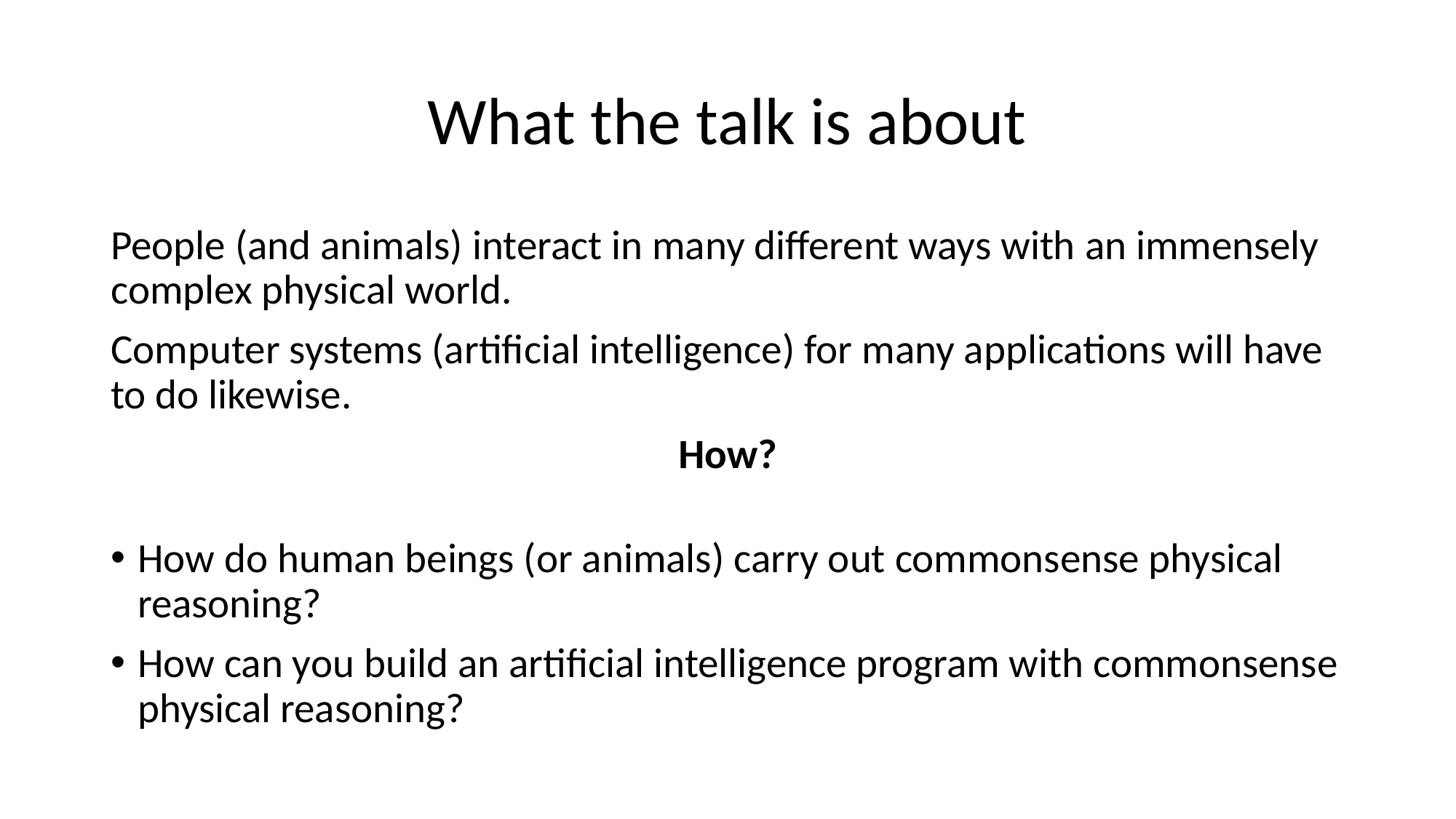

# What the talk is about
People (and animals) interact in many different ways with an immensely complex physical world.
Computer systems (artificial intelligence) for many applications will have to do likewise.
How?
How do human beings (or animals) carry out commonsense physical reasoning?
How can you build an artificial intelligence program with commonsense physical reasoning?